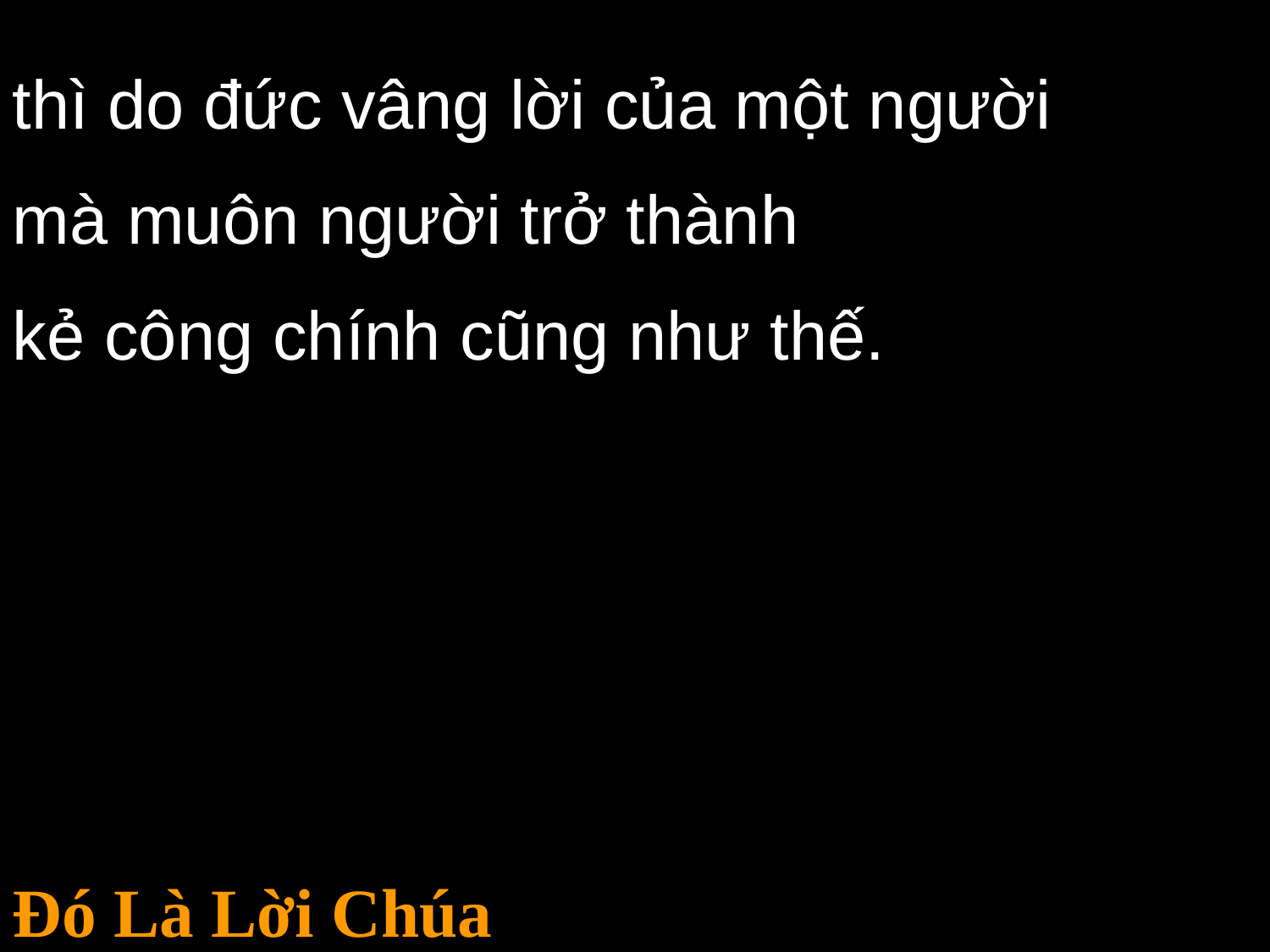

thì do đức vâng lời của một người
mà muôn người trở thành
kẻ công chính cũng như thế.

Đó Là Lời Chúa